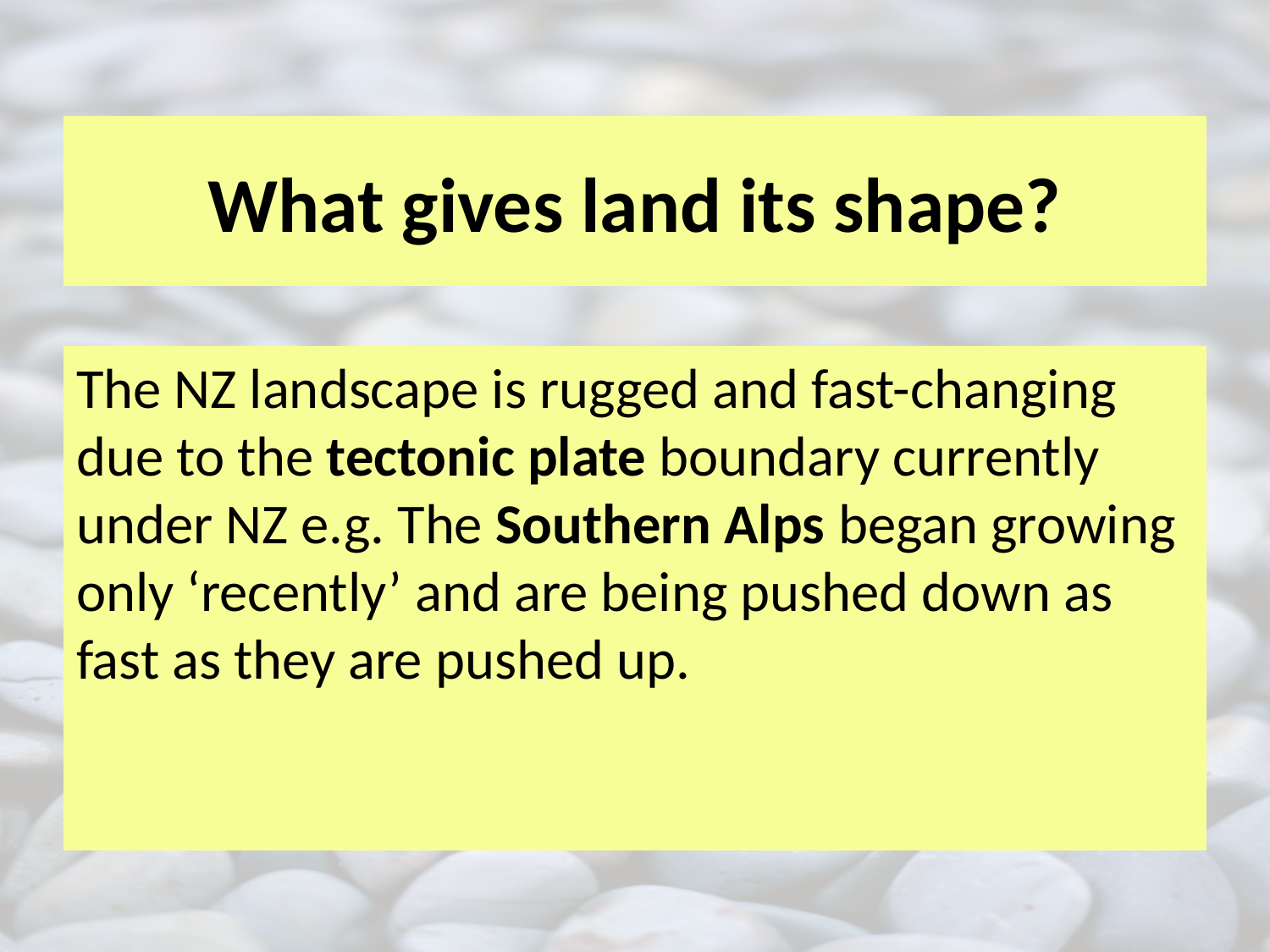

# What gives land its shape?
The NZ landscape is rugged and fast-changing due to the tectonic plate boundary currently under NZ e.g. The Southern Alps began growing only ‘recently’ and are being pushed down as fast as they are pushed up.